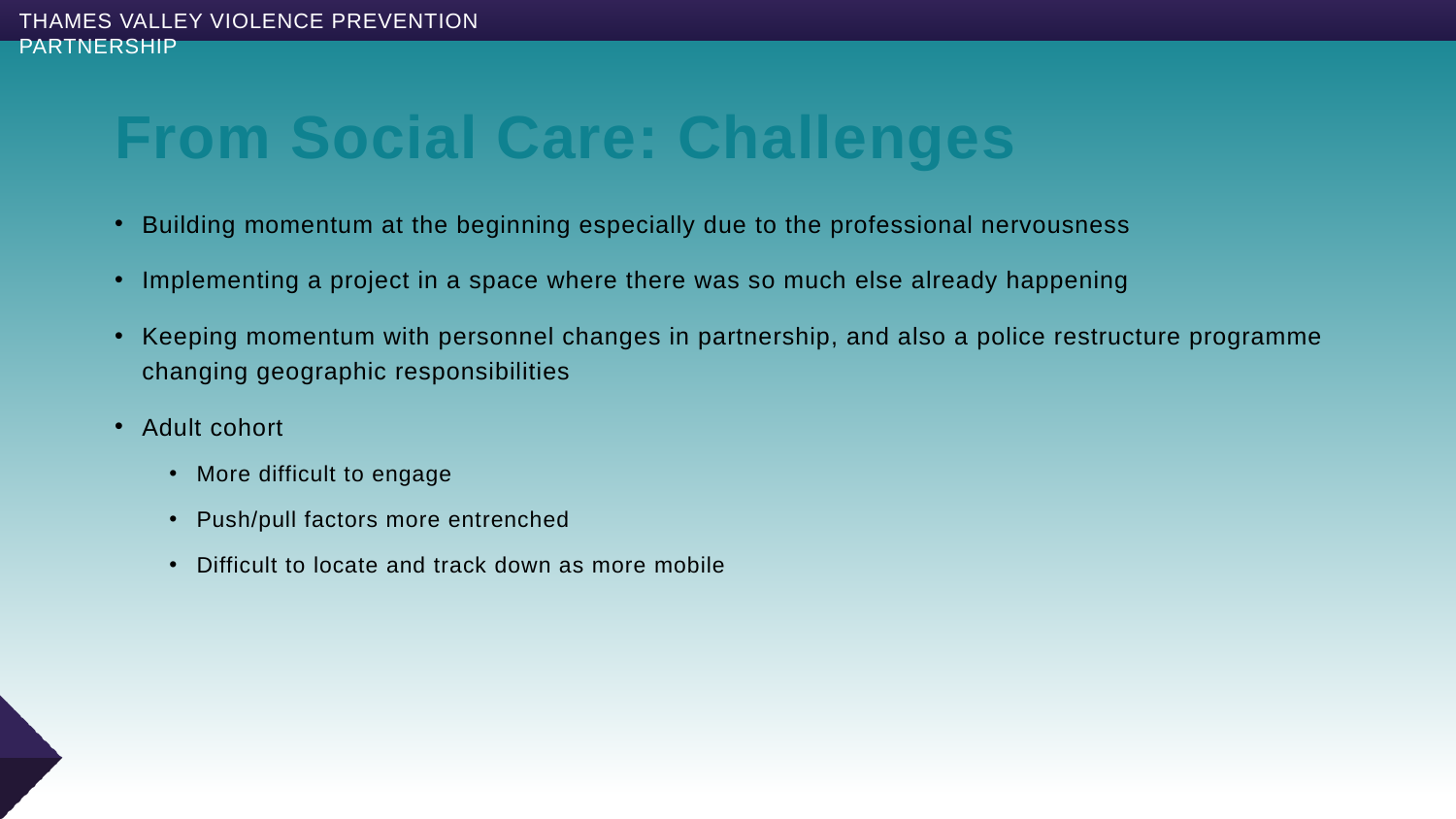

# From Social Care: Challenges
Building momentum at the beginning especially due to the professional nervousness
Implementing a project in a space where there was so much else already happening
Keeping momentum with personnel changes in partnership, and also a police restructure programme changing geographic responsibilities
Adult cohort
More difficult to engage
Push/pull factors more entrenched
Difficult to locate and track down as more mobile